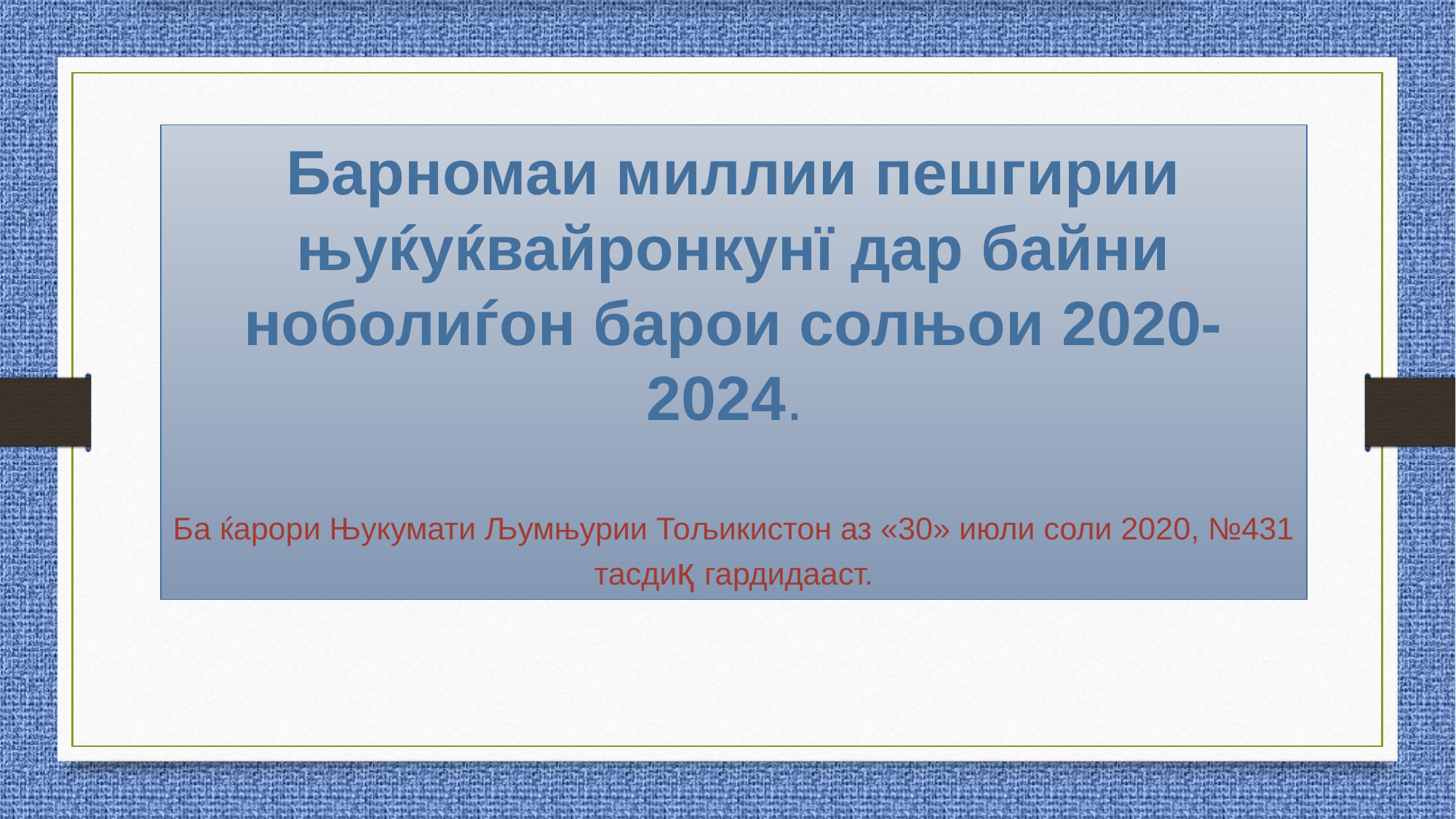

# Барномаи миллии пешгирии њуќуќвайронкунї дар байни ноболиѓон барои солњои 2020-2024. Ба ќарори Њукумати Љумњурии Тољикистон аз «30» июли соли 2020, №431 тасдиқ гардидааст.